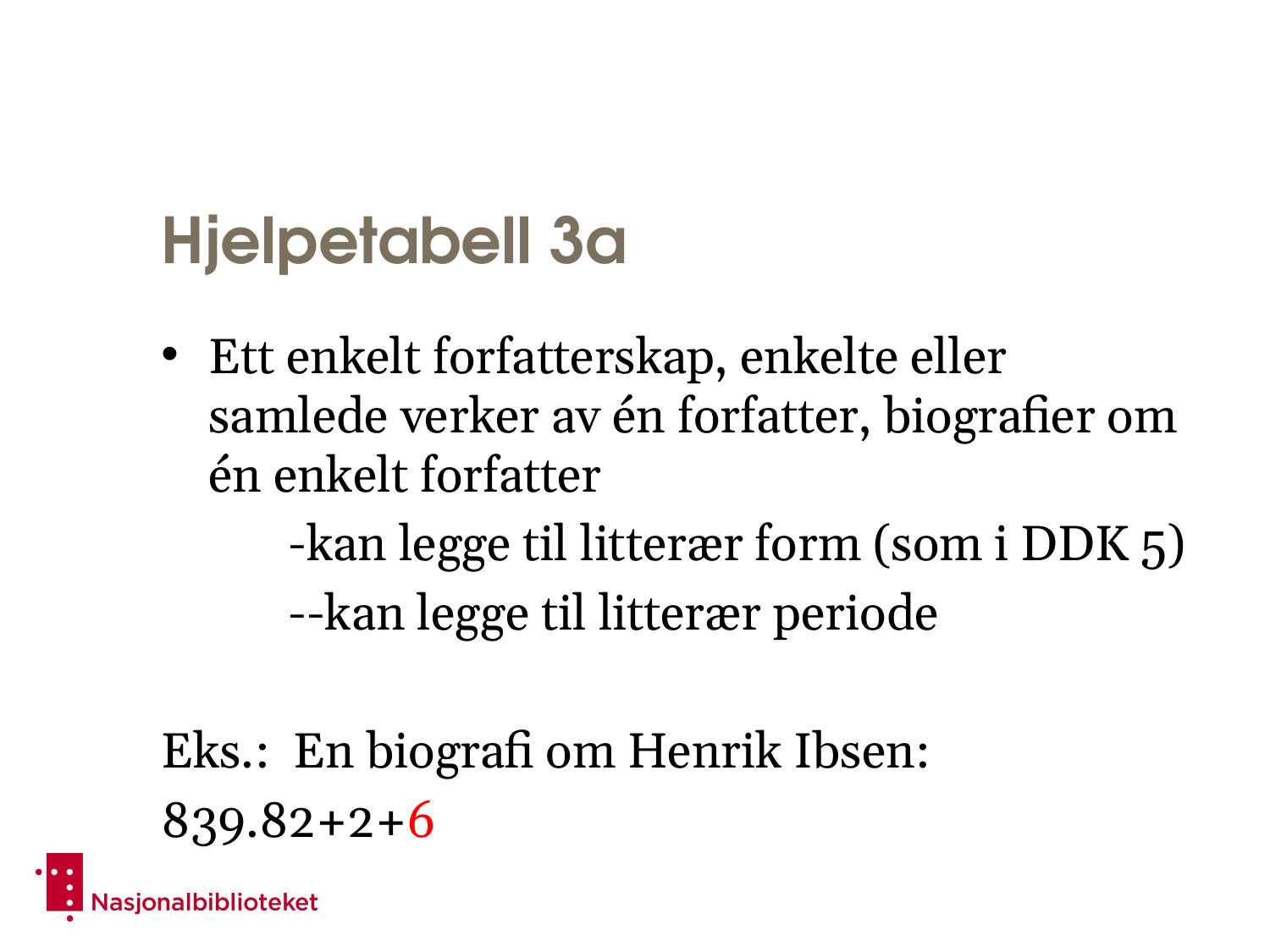

# Hjelpetabell 3a
Ett enkelt forfatterskap, enkelte eller samlede verker av én forfatter, biografier om én enkelt forfatter
	-kan legge til litterær form (som i DDK 5)
	--kan legge til litterær periode

Eks.:  En biografi om Henrik Ibsen:
839.82+2+6